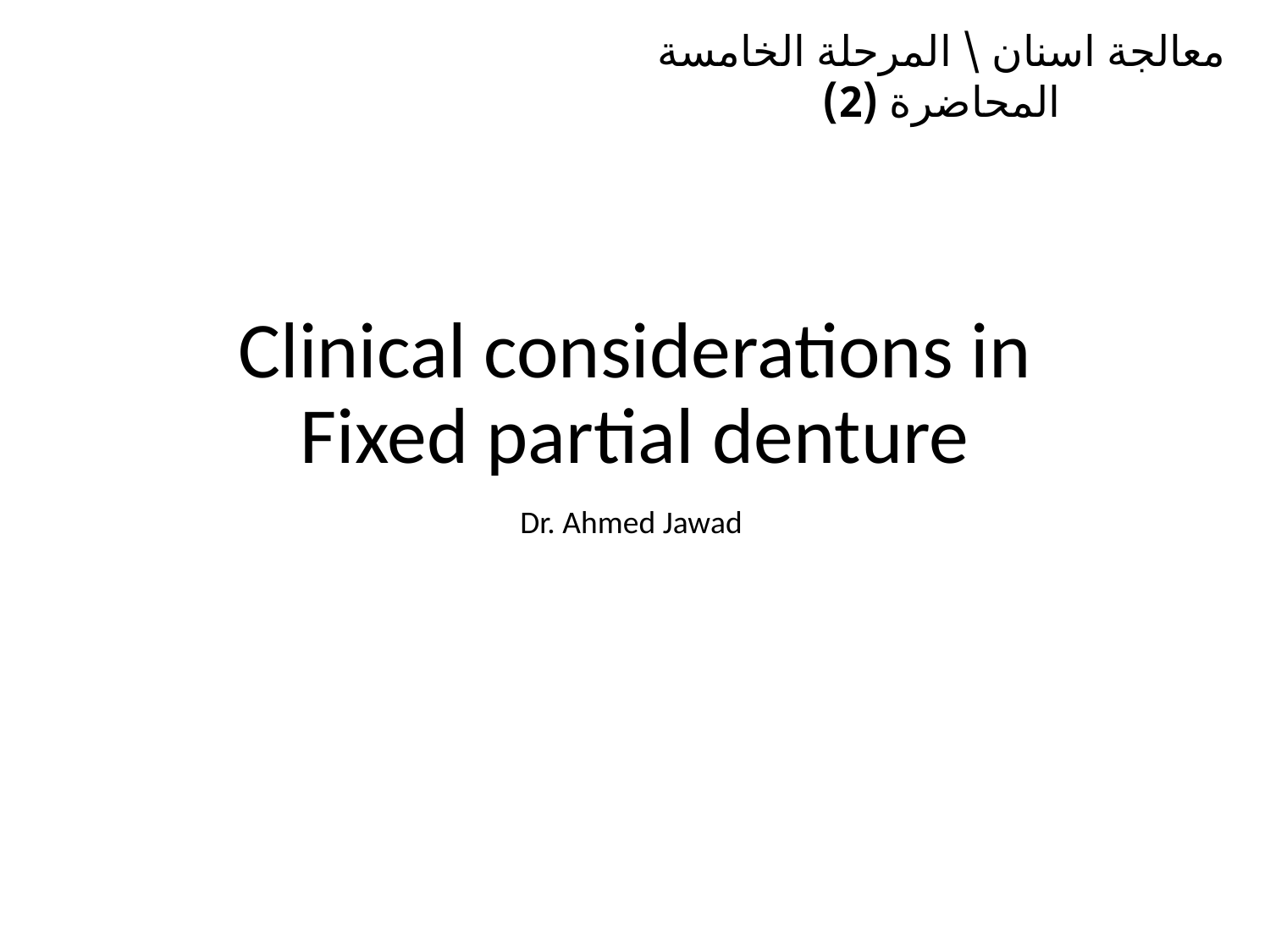

معالجة اسنان \ المرحلة الخامسة
المحاضرة (2)
# Clinical considerations in Fixed partial denture
Dr. Ahmed Jawad